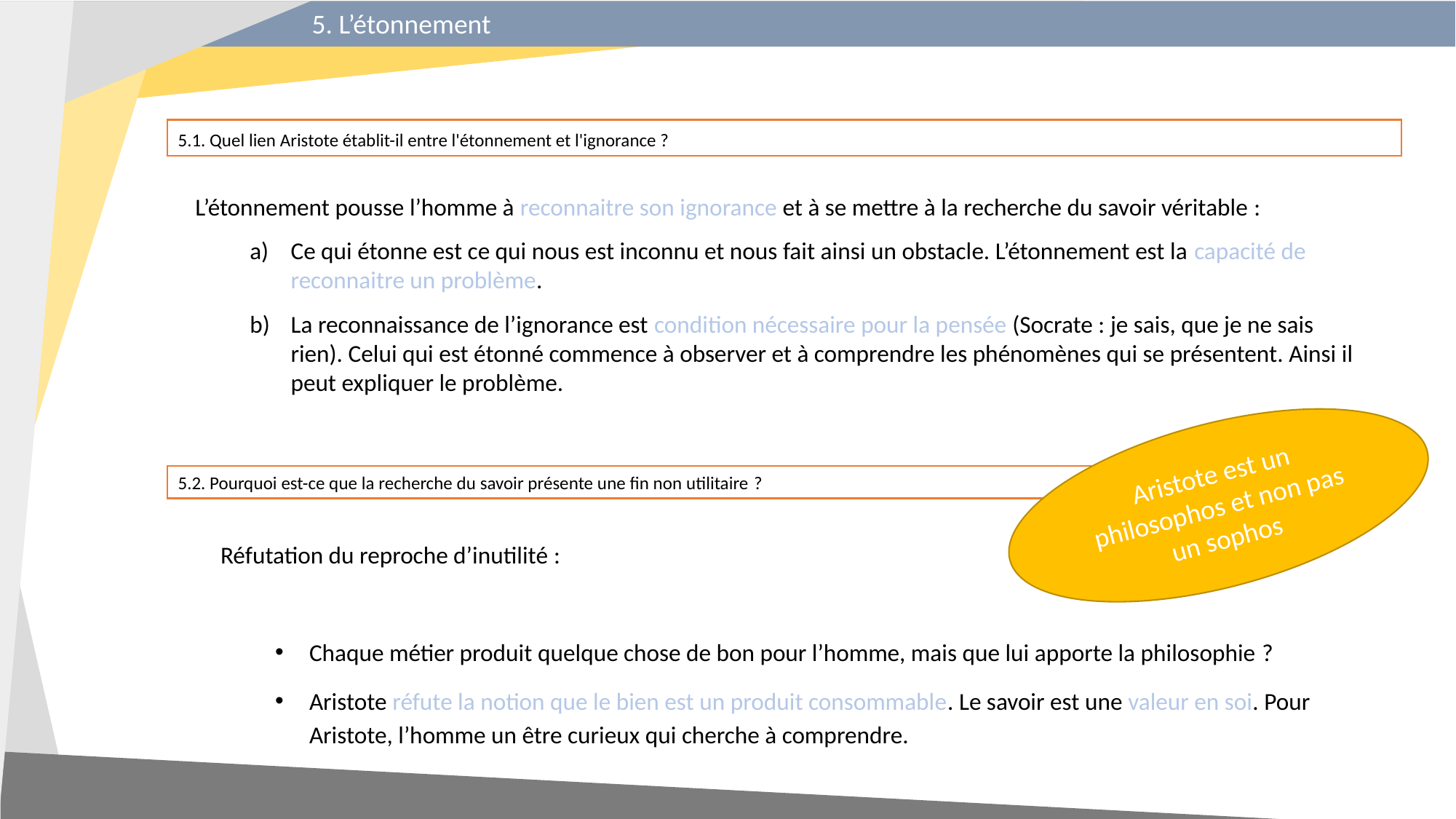

5. L’étonnement

5.1. Quel lien Aristote établit-il entre l'étonnement et l'ignorance ?
L’étonnement pousse l’homme à reconnaitre son ignorance et à se mettre à la recherche du savoir véritable :
Ce qui étonne est ce qui nous est inconnu et nous fait ainsi un obstacle. L’étonnement est la capacité de reconnaitre un problème.
La reconnaissance de l’ignorance est condition nécessaire pour la pensée (Socrate : je sais, que je ne sais rien). Celui qui est étonné commence à observer et à comprendre les phénomènes qui se présentent. Ainsi il peut expliquer le problème.
Aristote est un philosophos et non pas un sophos
5.2. Pourquoi est-ce que la recherche du savoir présente une fin non utilitaire ?
Réfutation du reproche d’inutilité :

Chaque métier produit quelque chose de bon pour l’homme, mais que lui apporte la philosophie ?
Aristote réfute la notion que le bien est un produit consommable. Le savoir est une valeur en soi. Pour Aristote, l’homme un être curieux qui cherche à comprendre.